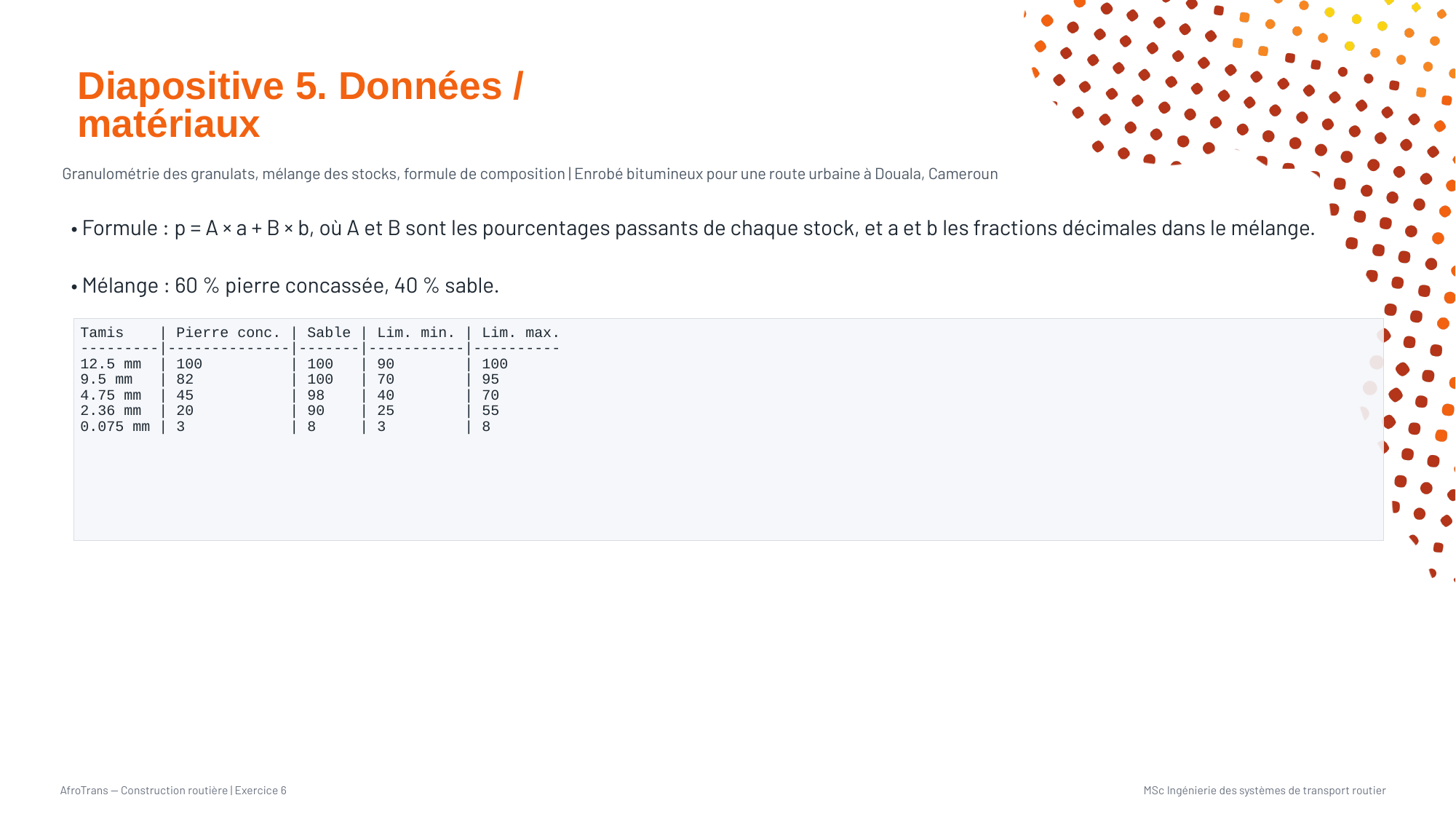

# Diapositive 5. Données / matériaux
Granulométrie des granulats, mélange des stocks, formule de composition | Enrobé bitumineux pour une route urbaine à Douala, Cameroun
• Formule : p = A × a + B × b, où A et B sont les pourcentages passants de chaque stock, et a et b les fractions décimales dans le mélange.
• Mélange : 60 % pierre concassée, 40 % sable.

Tamis    | Pierre conc. | Sable | Lim. min. | Lim. max.
---------|--------------|-------|-----------|----------
12.5 mm  | 100          | 100   | 90        | 100
9.5 mm   | 82           | 100   | 70        | 95
4.75 mm  | 45           | 98    | 40        | 70
2.36 mm  | 20           | 90    | 25        | 55
0.075 mm | 3            | 8     | 3         | 8
AfroTrans — Construction routière | Exercice 6
MSc Ingénierie des systèmes de transport routier